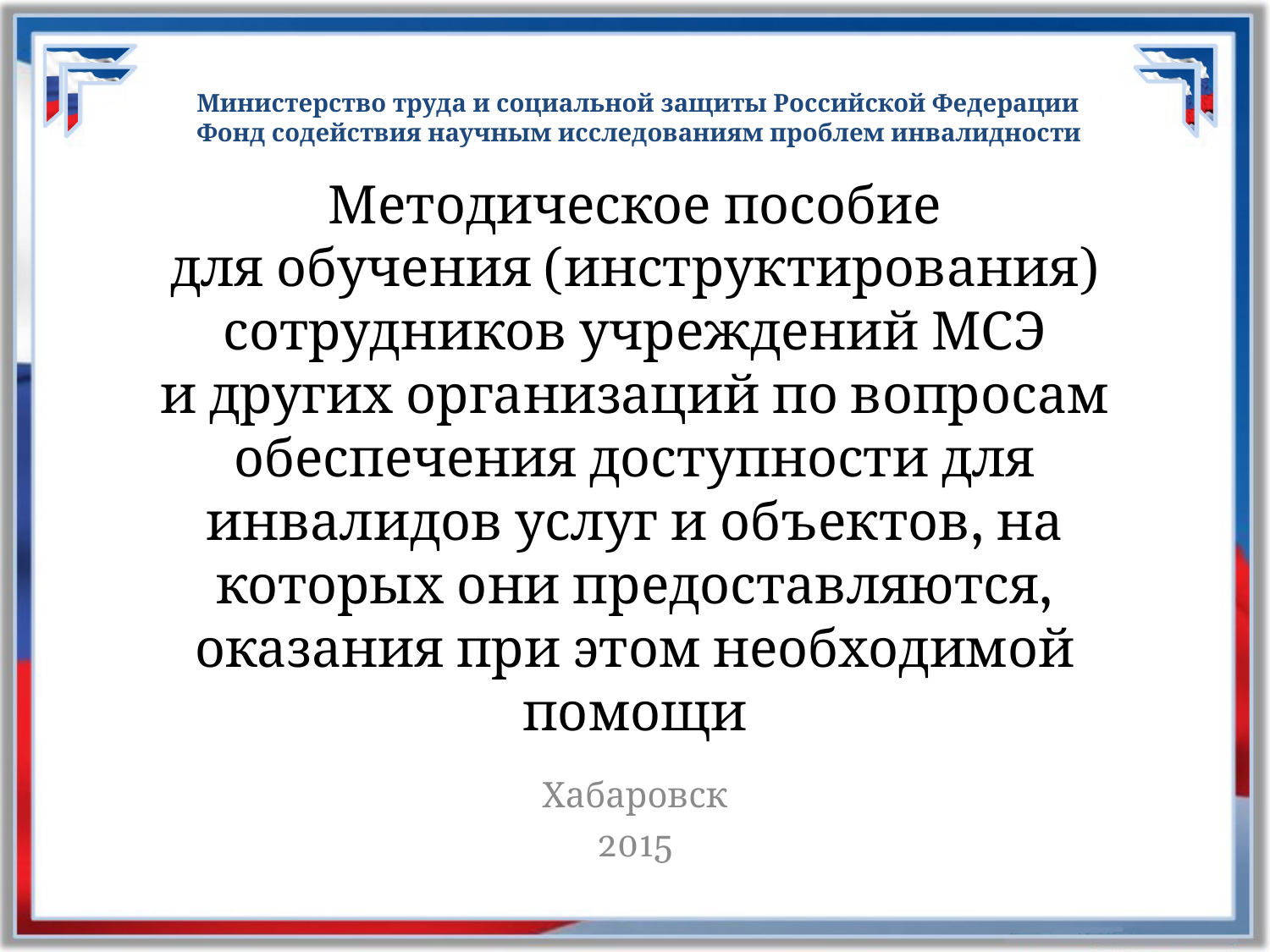

Министерство труда и социальной защиты Российской Федерации
Фонд содействия научным исследованиям проблем инвалидности
# Методическое пособие для обучения (инструктирования) сотрудников учреждений МСЭ и других организаций по вопросам обеспечения доступности для инвалидов услуг и объектов, на которых они предоставляются, оказания при этом необходимой помощи
Хабаровск
2015